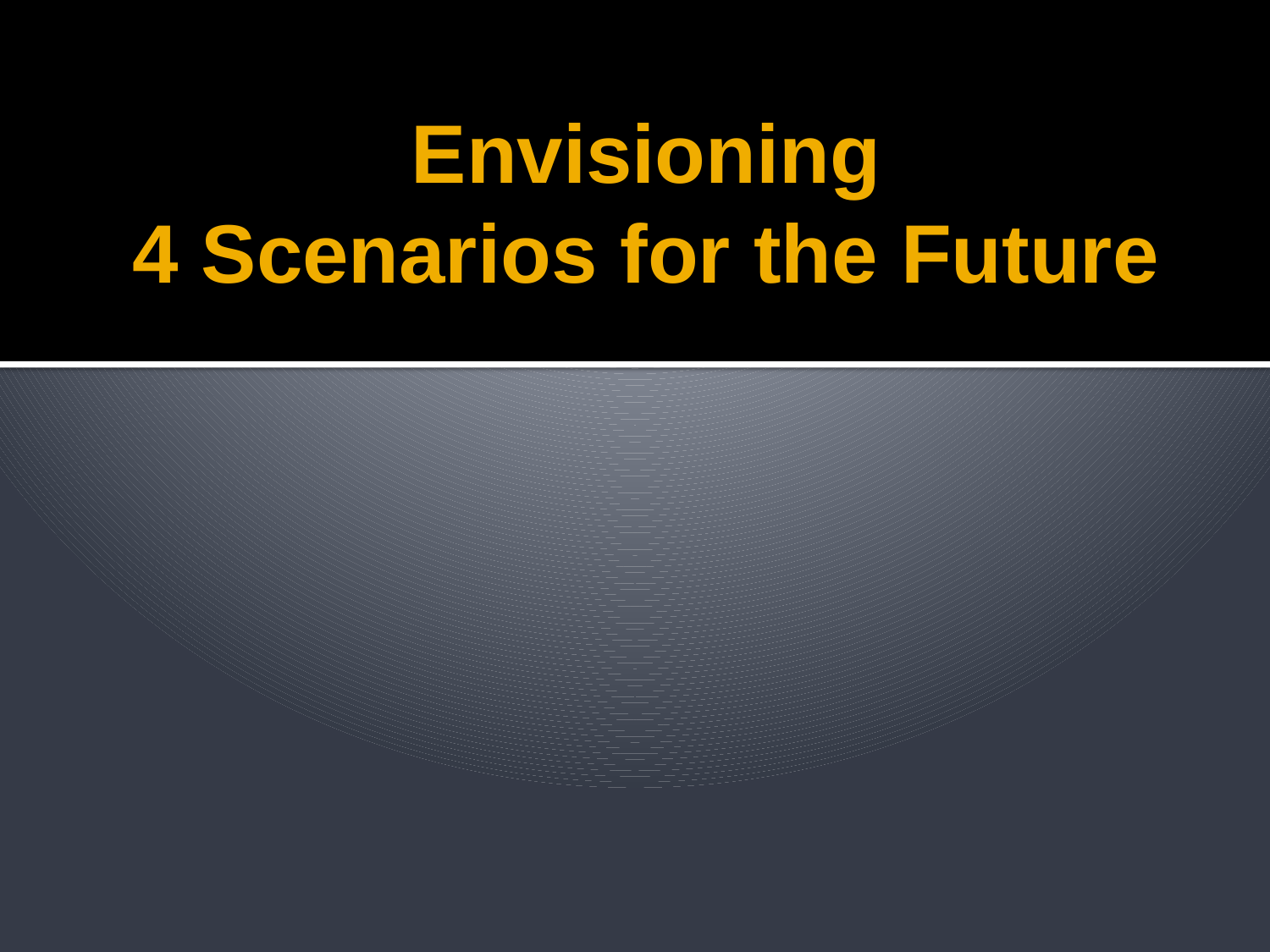

# Envisioning 4 Scenarios for the Future